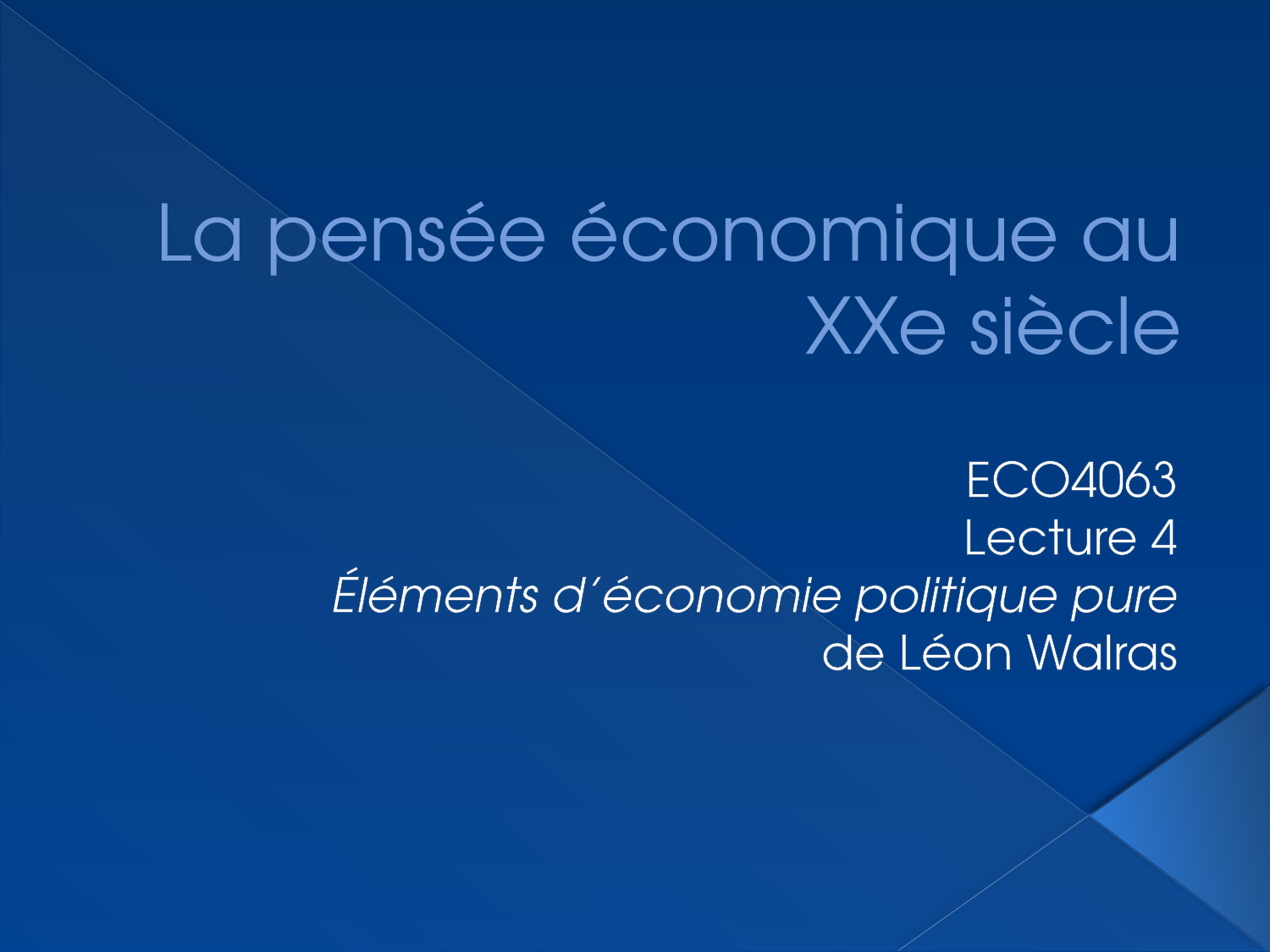

# La pensée économique au XXe siècle
ECO4063
Lecture 4
Éléments d’économie politique pure
de Léon Walras